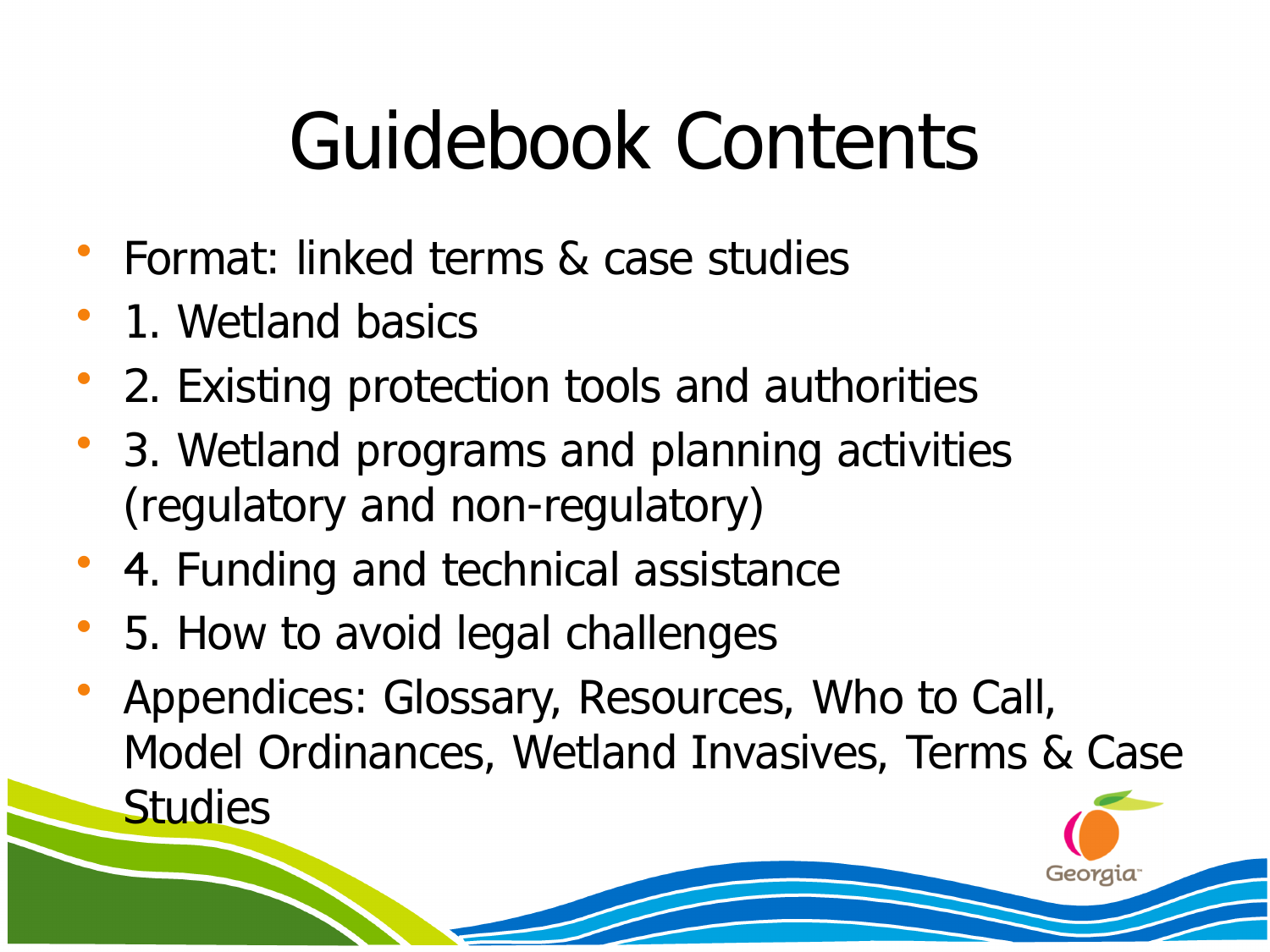

# Guidebook Contents
Format: linked terms & case studies
1. Wetland basics
2. Existing protection tools and authorities
3. Wetland programs and planning activities (regulatory and non-regulatory)
4. Funding and technical assistance
5. How to avoid legal challenges
Appendices: Glossary, Resources, Who to Call, Model Ordinances, Wetland Invasives, Terms & Case Studies